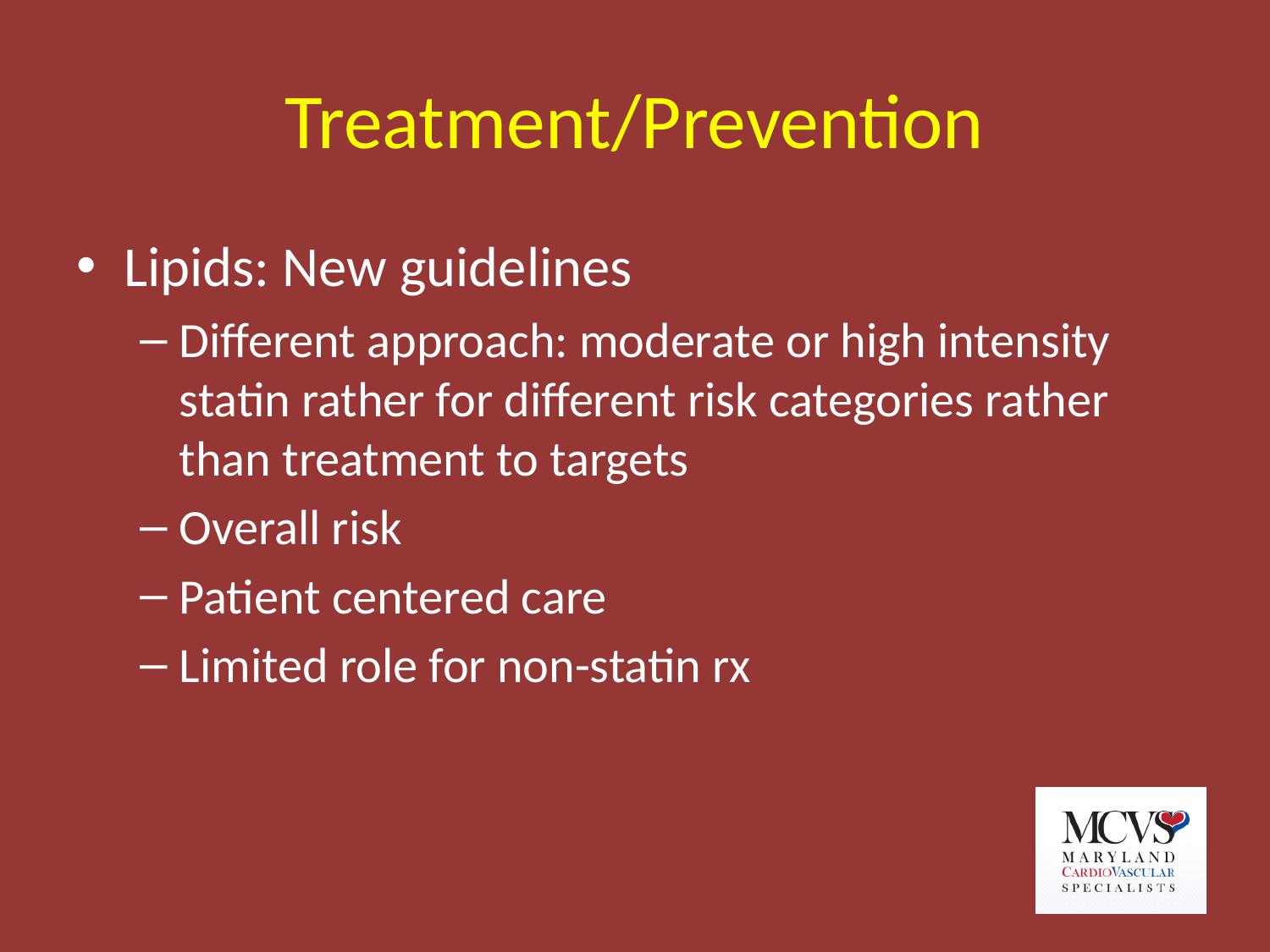

# Treatment/Prevention
Lipids: New guidelines
Different approach: moderate or high intensity statin rather for different risk categories rather than treatment to targets
Overall risk
Patient centered care
Limited role for non-statin rx